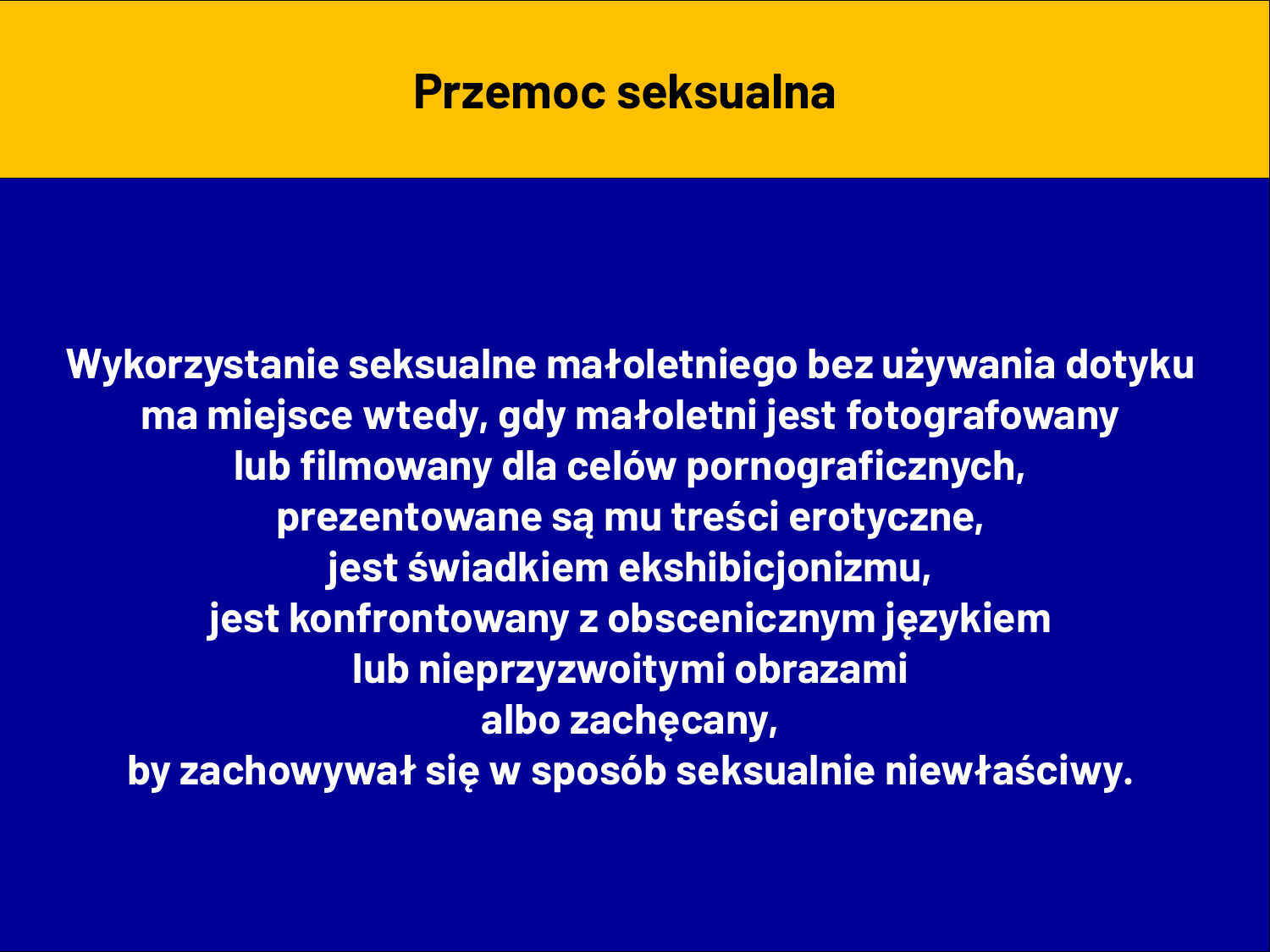

Przemoc seksualna
Wykorzystanie seksualne małoletniego bez używania dotyku
ma miejsce wtedy, gdy małoletni jest fotografowany
lub filmowany dla celów pornograficznych,
prezentowane są mu treści erotyczne,
jest świadkiem ekshibicjonizmu,
jest konfrontowany z obscenicznym językiem
lub nieprzyzwoitymi obrazami
albo zachęcany,
by zachowywał się w sposób seksualnie niewłaściwy.